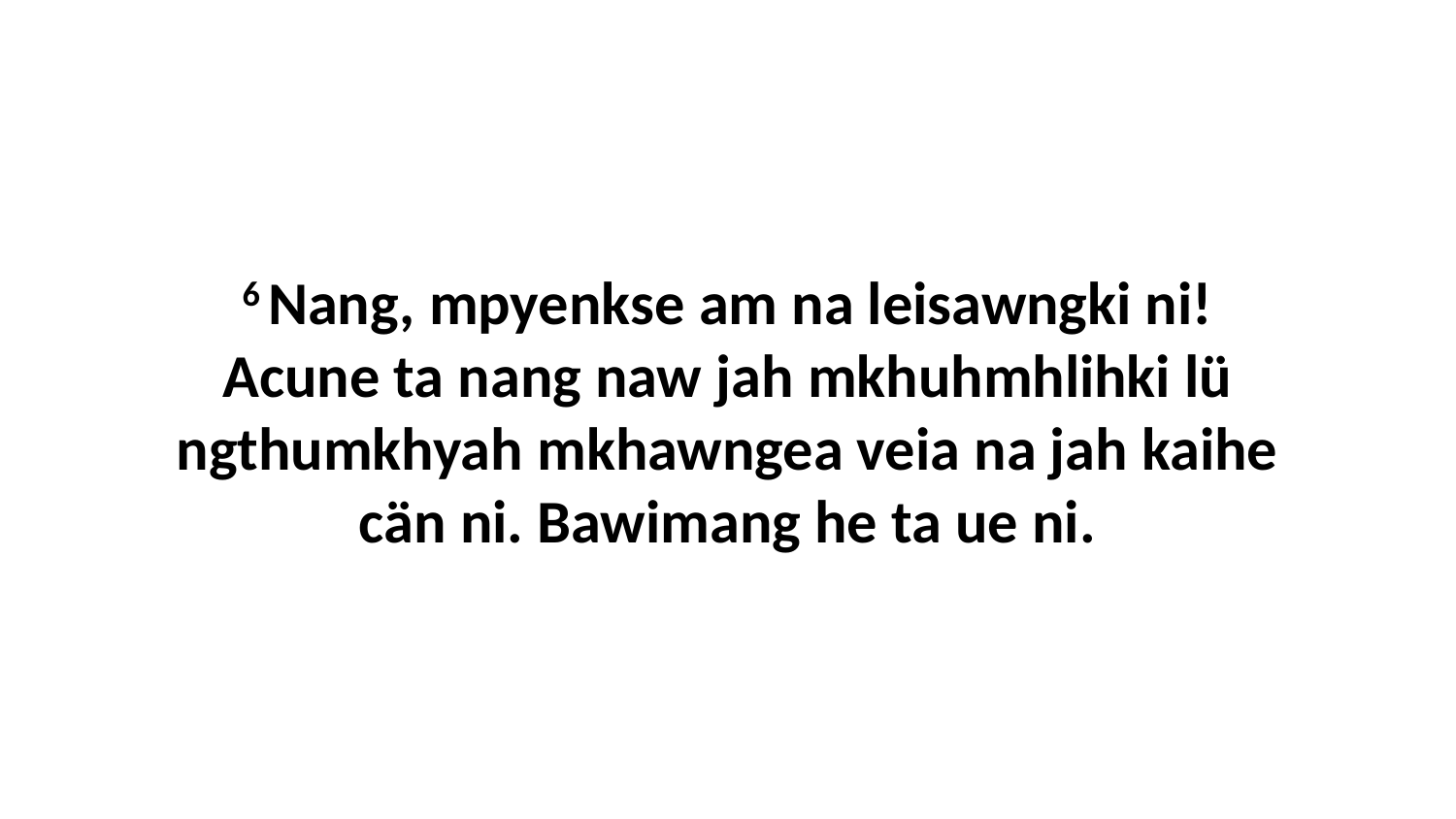

6 Nang, mpyenkse am na leisawngki ni! Acune ta nang naw jah mkhuhmhlihki lü ngthumkhyah mkhawngea veia na jah kaihe cän ni. Bawimang he ta ue ni.